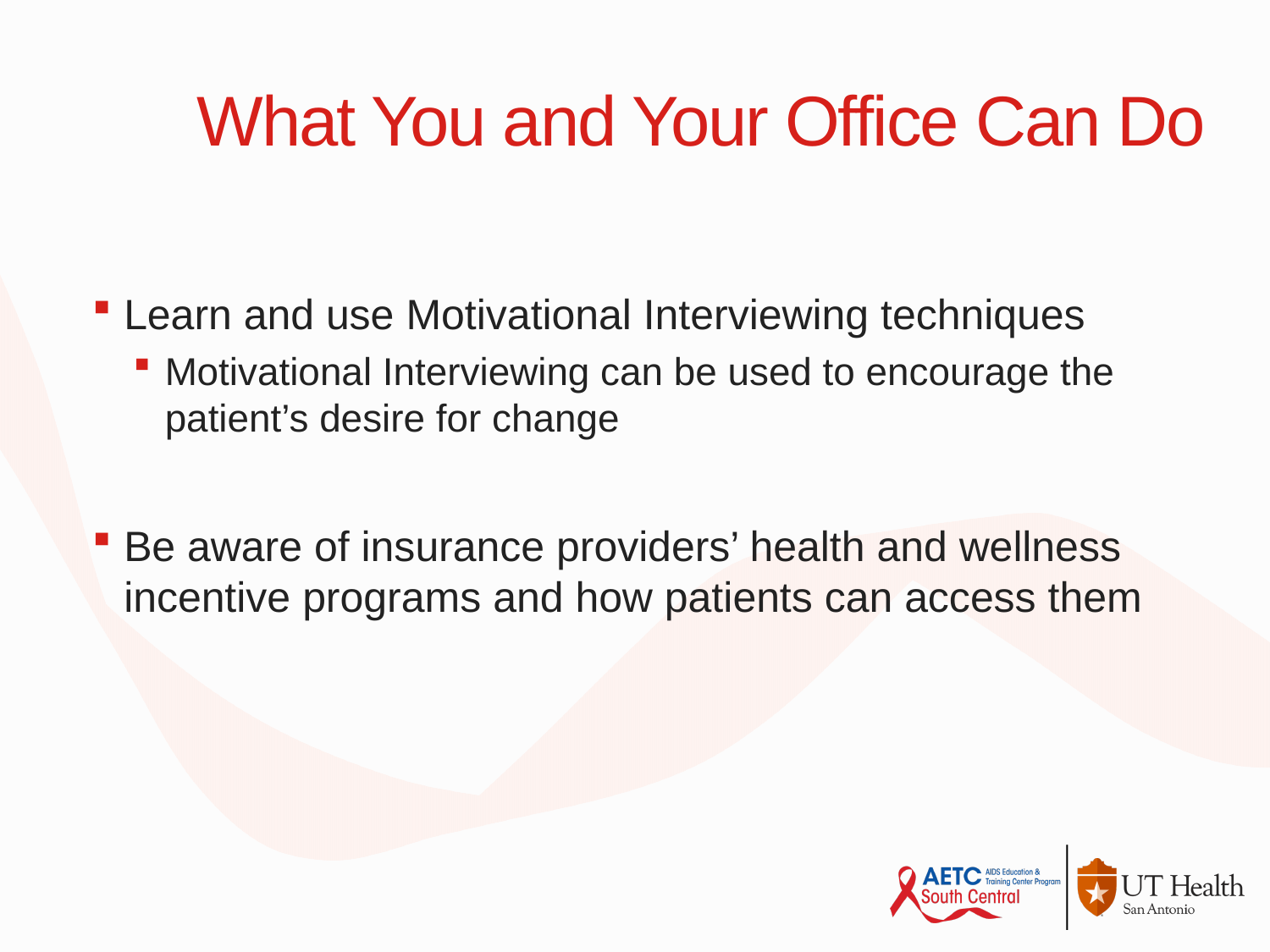

# What You and Your Office Can Do

Learn and use Motivational Interviewing techniques
Motivational Interviewing can be used to encourage the patient’s desire for change

Be aware of insurance providers’ health and wellness incentive programs and how patients can access them